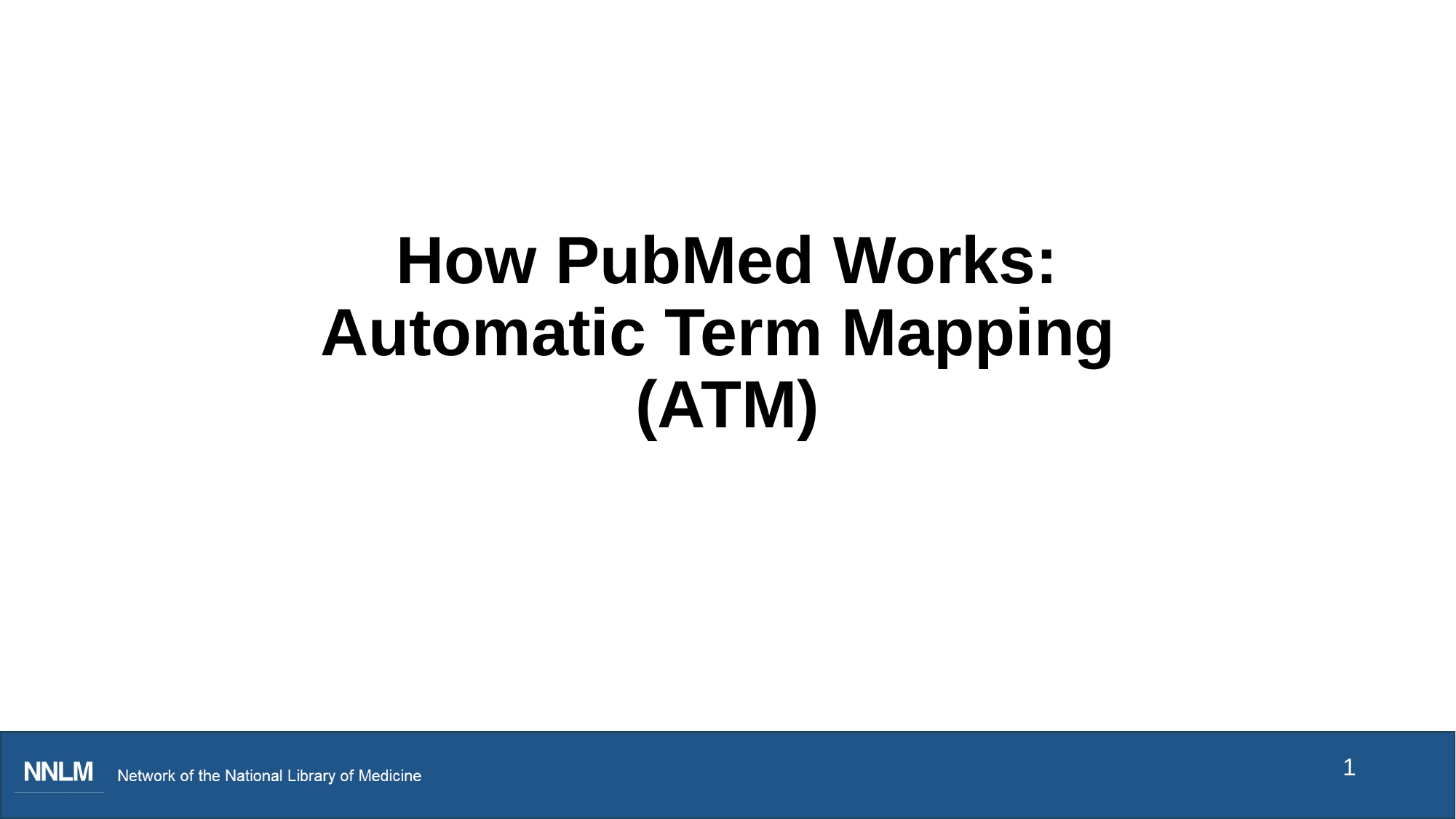

# How PubMed Works: Automatic Term Mapping (ATM)
1